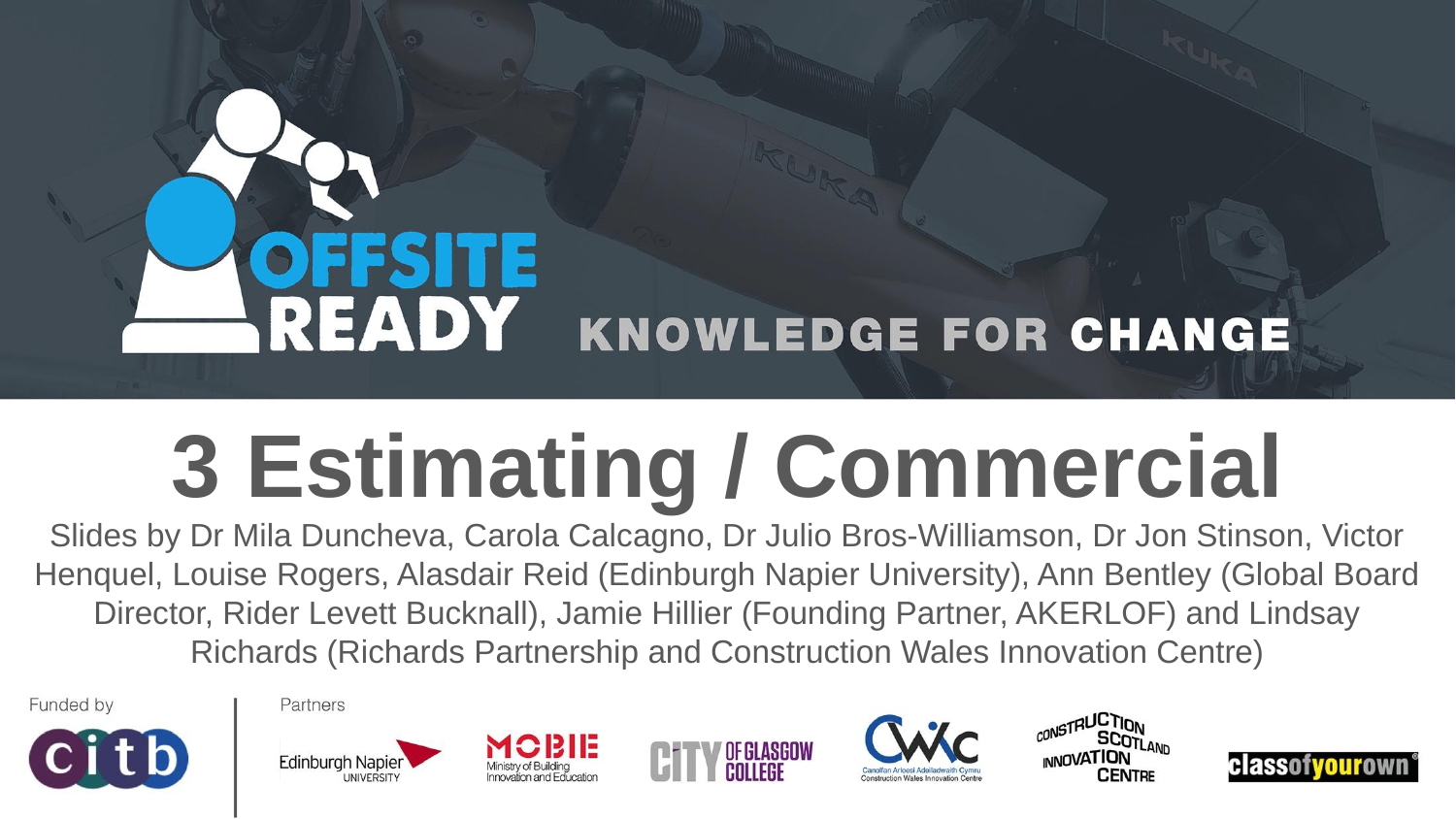

# 3 Estimating / Commercial Slides by Dr Mila Duncheva, Carola Calcagno, Dr Julio Bros-Williamson, Dr Jon Stinson, Victor Henquel, Louise Rogers, Alasdair Reid (Edinburgh Napier University), Ann Bentley (Global Board Director, Rider Levett Bucknall), Jamie Hillier (Founding Partner, AKERLOF) and Lindsay Richards (Richards Partnership and Construction Wales Innovation Centre)